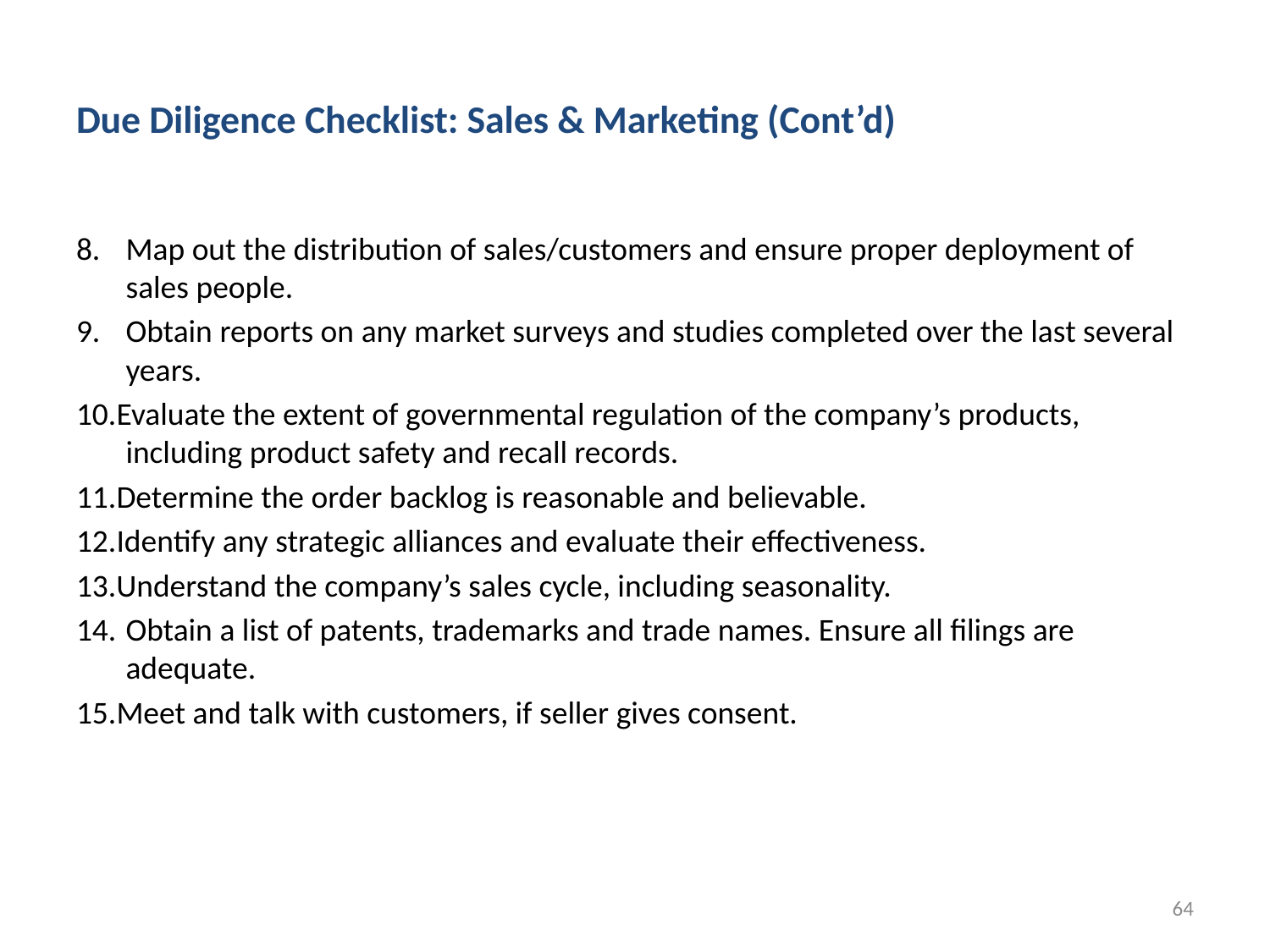

# Due Diligence Checklist: Sales & Marketing (Cont’d)
8.	Map out the distribution of sales/customers and ensure proper deployment of sales people.
9.	Obtain reports on any market surveys and studies completed over the last several years.
10.Evaluate the extent of governmental regulation of the company’s products, including product safety and recall records.
11.Determine the order backlog is reasonable and believable.
12.Identify any strategic alliances and evaluate their effectiveness.
13.Understand the company’s sales cycle, including seasonality.
14.	Obtain a list of patents, trademarks and trade names. Ensure all filings are adequate.
15.Meet and talk with customers, if seller gives consent.

64